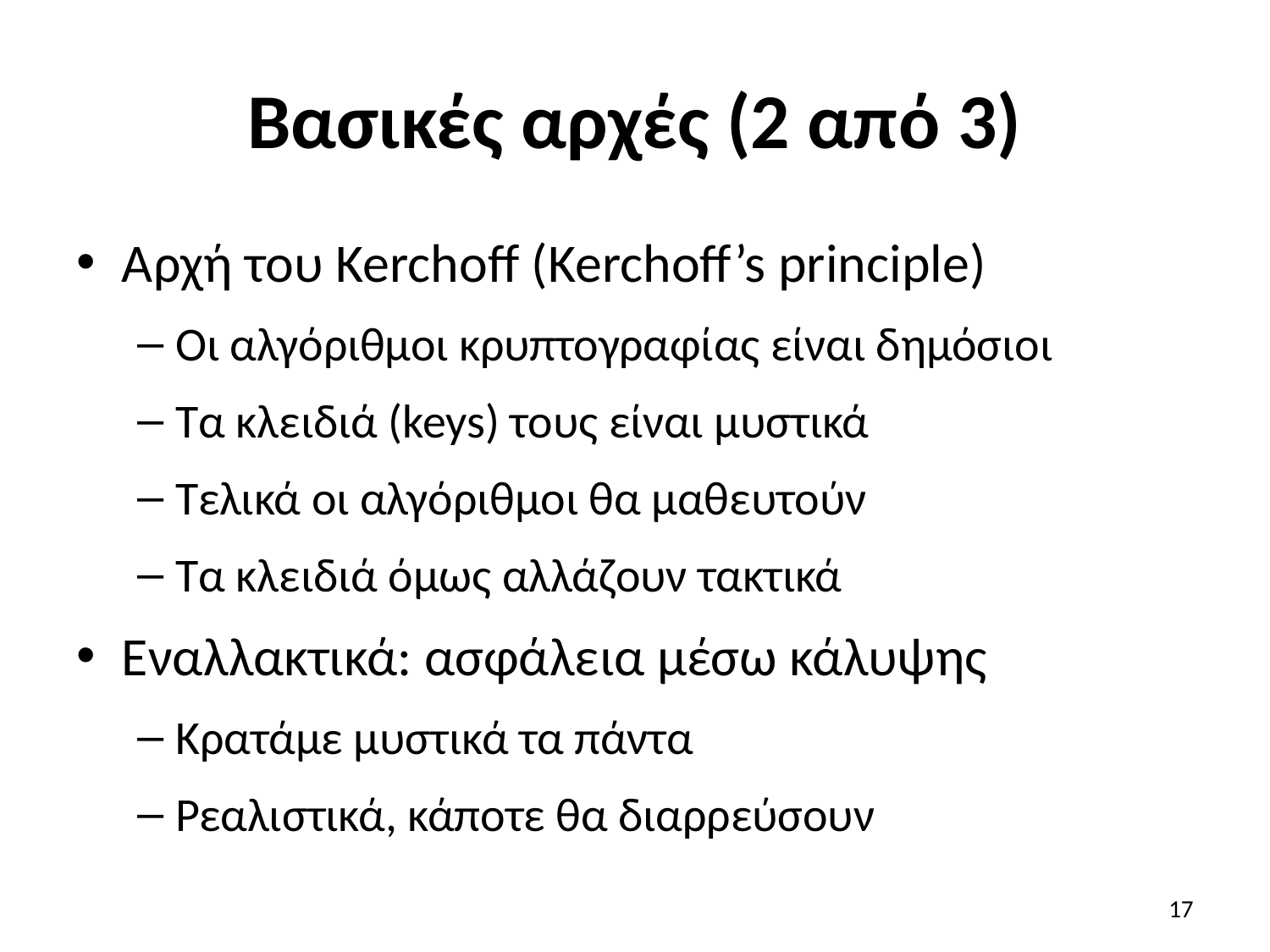

# Βασικές αρχές (2 από 3)
Αρχή του Kerchoff (Kerchoff’s principle)
Οι αλγόριθμοι κρυπτογραφίας είναι δημόσιοι
Τα κλειδιά (keys) τους είναι μυστικά
Τελικά οι αλγόριθμοι θα μαθευτούν
Τα κλειδιά όμως αλλάζουν τακτικά
Εναλλακτικά: ασφάλεια μέσω κάλυψης
Κρατάμε μυστικά τα πάντα
Ρεαλιστικά, κάποτε θα διαρρεύσουν

17